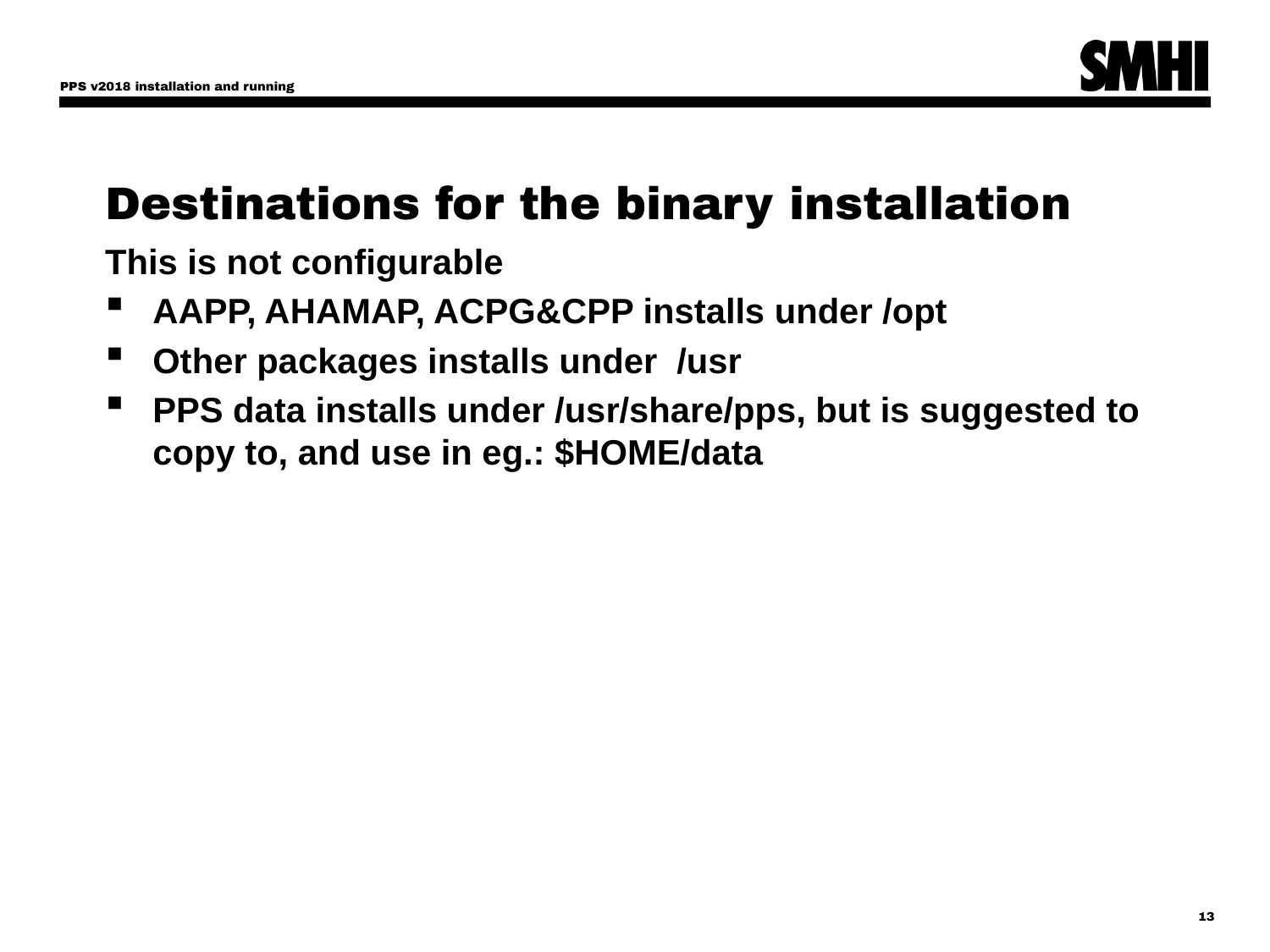

PPS v2018 installation and running
# Destinations for the binary installation
This is not configurable
AAPP, AHAMAP, ACPG&CPP installs under /opt
Other packages installs under  /usr
PPS data installs under /usr/share/pps, but is suggested to copy to, and use in eg.: $HOME/data

13